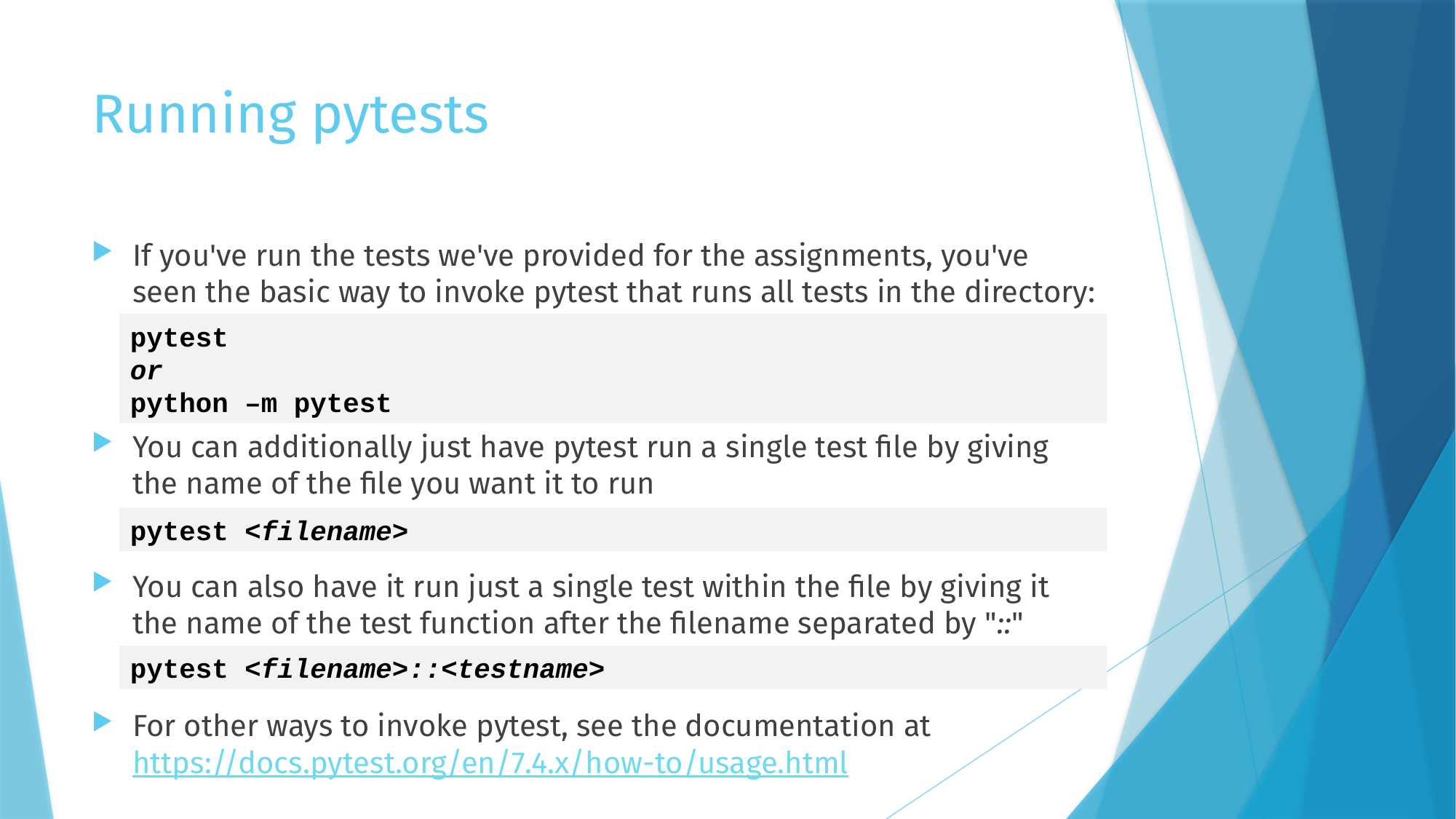

# Running pytests
If you've run the tests we've provided for the assignments, you've seen the basic way to invoke pytest that runs all tests in the directory:

You can additionally just have pytest run a single test file by giving the name of the file you want it to run

You can also have it run just a single test within the file by giving it the name of the test function after the filename separated by "::"

For other ways to invoke pytest, see the documentation at https://docs.pytest.org/en/7.4.x/how-to/usage.html
pytest
or
python –m pytest
pytest <filename>
pytest <filename>::<testname>